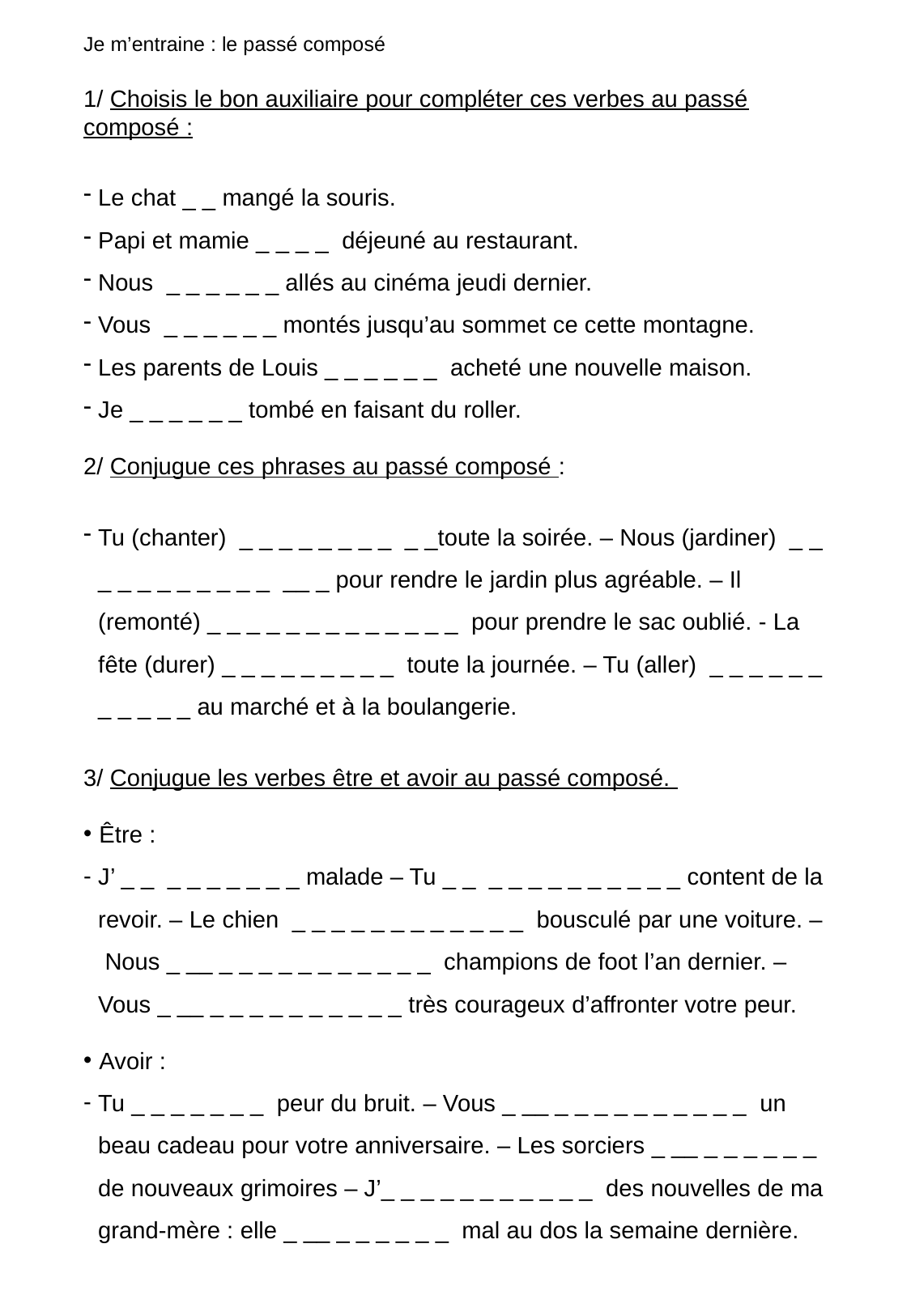

Je m’entraine : le passé composé

1/ Choisis le bon auxiliaire pour compléter ces verbes au passé composé :

Le chat _ _ mangé la souris.
Papi et mamie _ _ _ _  déjeuné au restaurant.
Nous  _ _ _ _ _ _ allés au cinéma jeudi dernier.
Vous  _ _ _ _ _ _ montés jusqu’au sommet ce cette montagne.
Les parents de Louis _ _ _ _ _ _  acheté une nouvelle maison.
Je _ _ _ _ _ _ tombé en faisant du roller.

2/ Conjugue ces phrases au passé composé :

Tu (chanter)  _ _ _ _ _ _ _ _  _ _toute la soirée. – Nous (jardiner)  _ _ _ _ _ _ _ _ _ _ _  __ _ pour rendre le jardin plus agréable. – Il (remonté) _ _ _ _ _ _ _ _ _ _ _ _ _  pour prendre le sac oublié. - La fête (durer) _ _ _ _ _ _ _ _ _  toute la journée. – Tu (aller)  _ _ _ _ _ _ _ _ _ _ _ au marché et à la boulangerie.

3/ Conjugue les verbes être et avoir au passé composé.

Être :
J’ _ _  _ _ _ _ _ _ _ malade – Tu _ _  _ _ _ _ _ _ _ _ _ _ content de la revoir. – Le chien  _ _ _ _ _ _ _ _ _ _ _ _  bousculé par une voiture. –  Nous _ __ _ _ _ _ _ _ _ _ _ _ _  champions de foot l’an dernier. – Vous _ __ _ _ _ _ _ _ _ _ _ _ très courageux d’affronter votre peur.

Avoir :
Tu _ _ _ _ _ _ _  peur du bruit. – Vous _ __ _ _ _ _ _ _ _ _ _ _  un beau cadeau pour votre anniversaire. – Les sorciers _ __ _ _ _ _ _ _  de nouveaux grimoires – J’_ _ _ _ _ _ _ _ _ _ _  des nouvelles de ma grand-mère : elle _ __ _ _ _ _ _ _  mal au dos la semaine dernière.